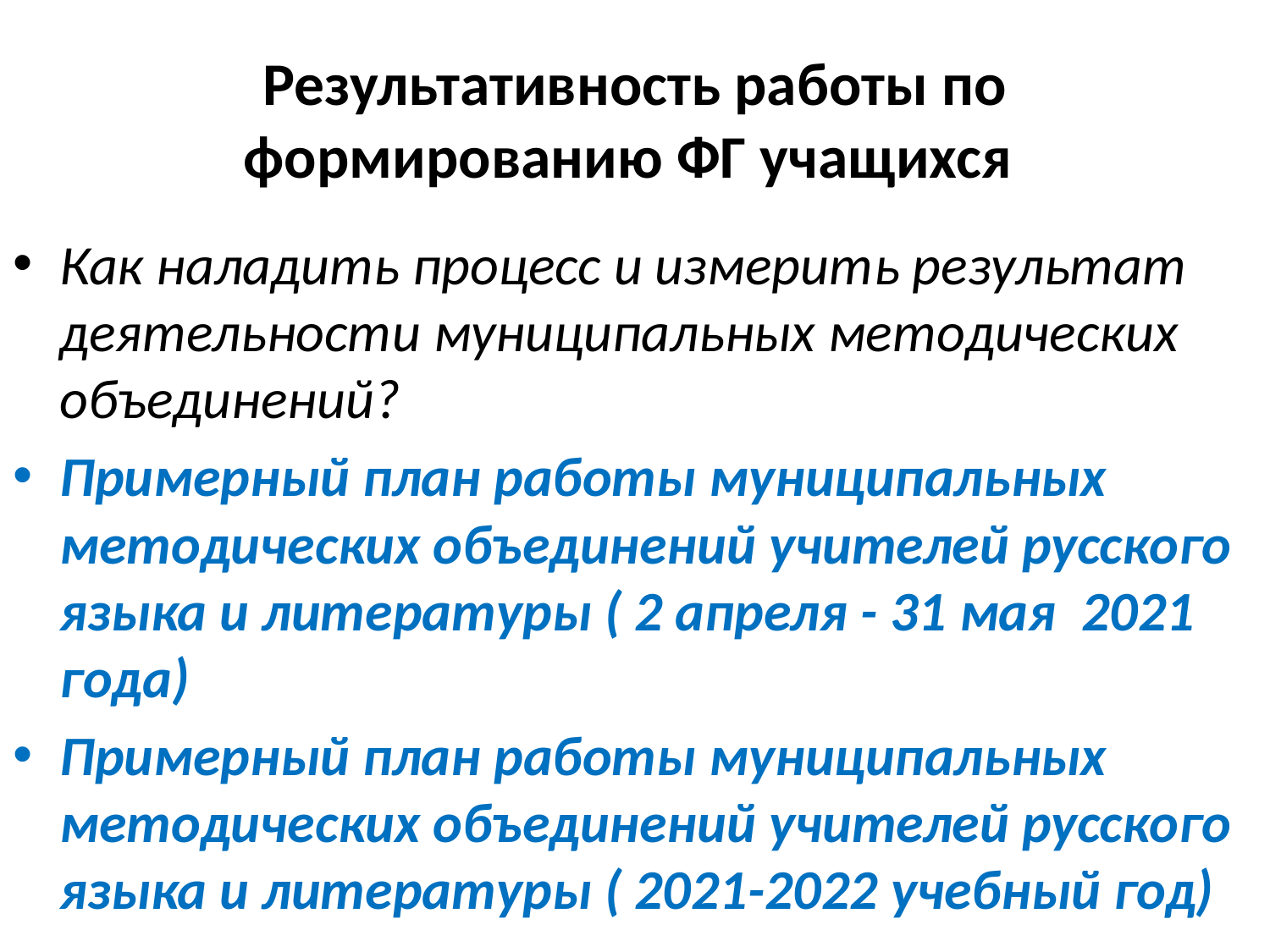

# Результативность работы по формированию ФГ учащихся
Как наладить процесс и измерить результат деятельности муниципальных методических объединений?
Примерный план работы муниципальных методических объединений учителей русского языка и литературы ( 2 апреля - 31 мая  2021 года)
Примерный план работы муниципальных методических объединений учителей русского языка и литературы ( 2021-2022 учебный год)